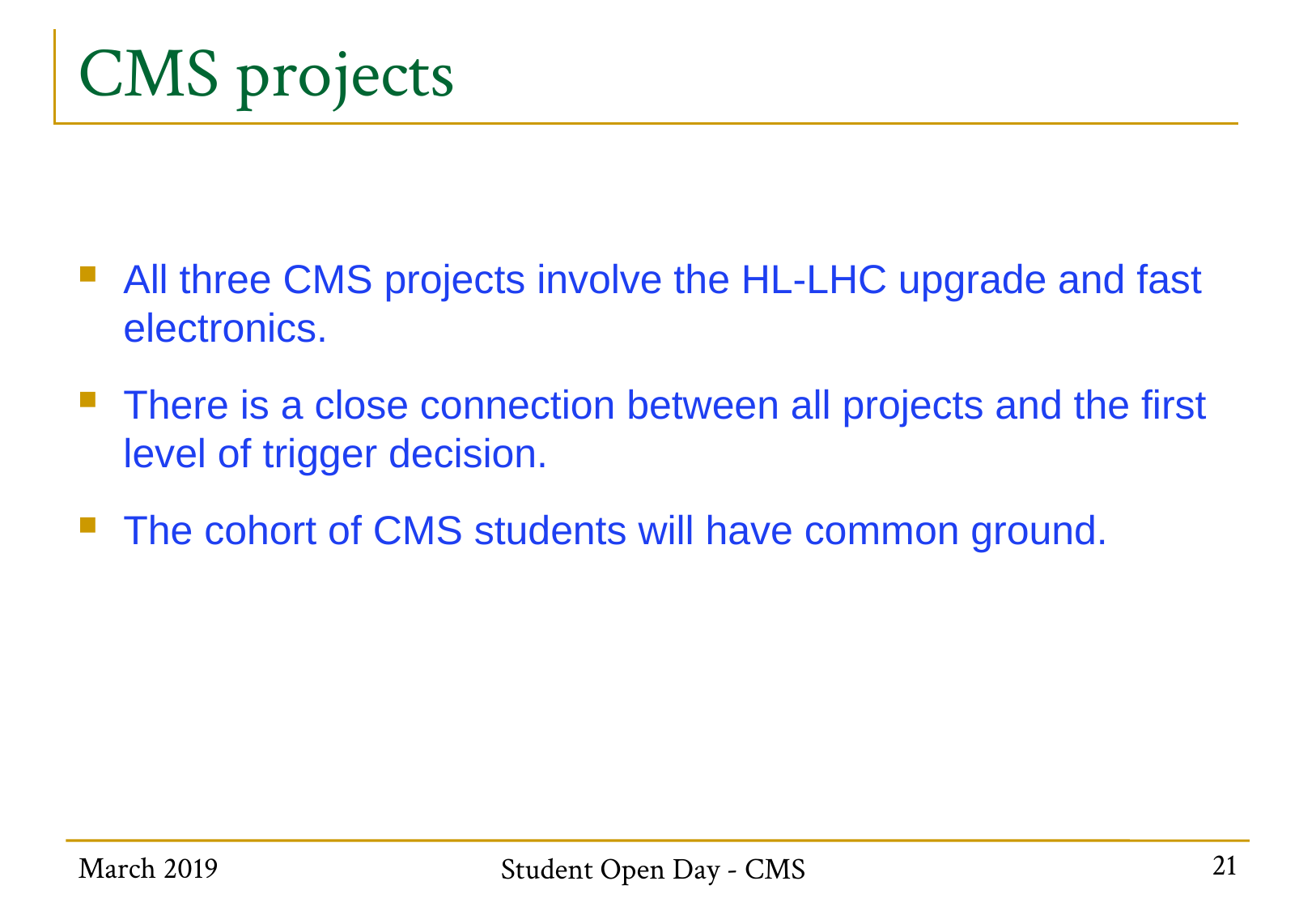

# CMS projects

All three CMS projects involve the HL-LHC upgrade and fast electronics.
There is a close connection between all projects and the first level of trigger decision.
The cohort of CMS students will have common ground.
March 2019
Student Open Day - CMS
21